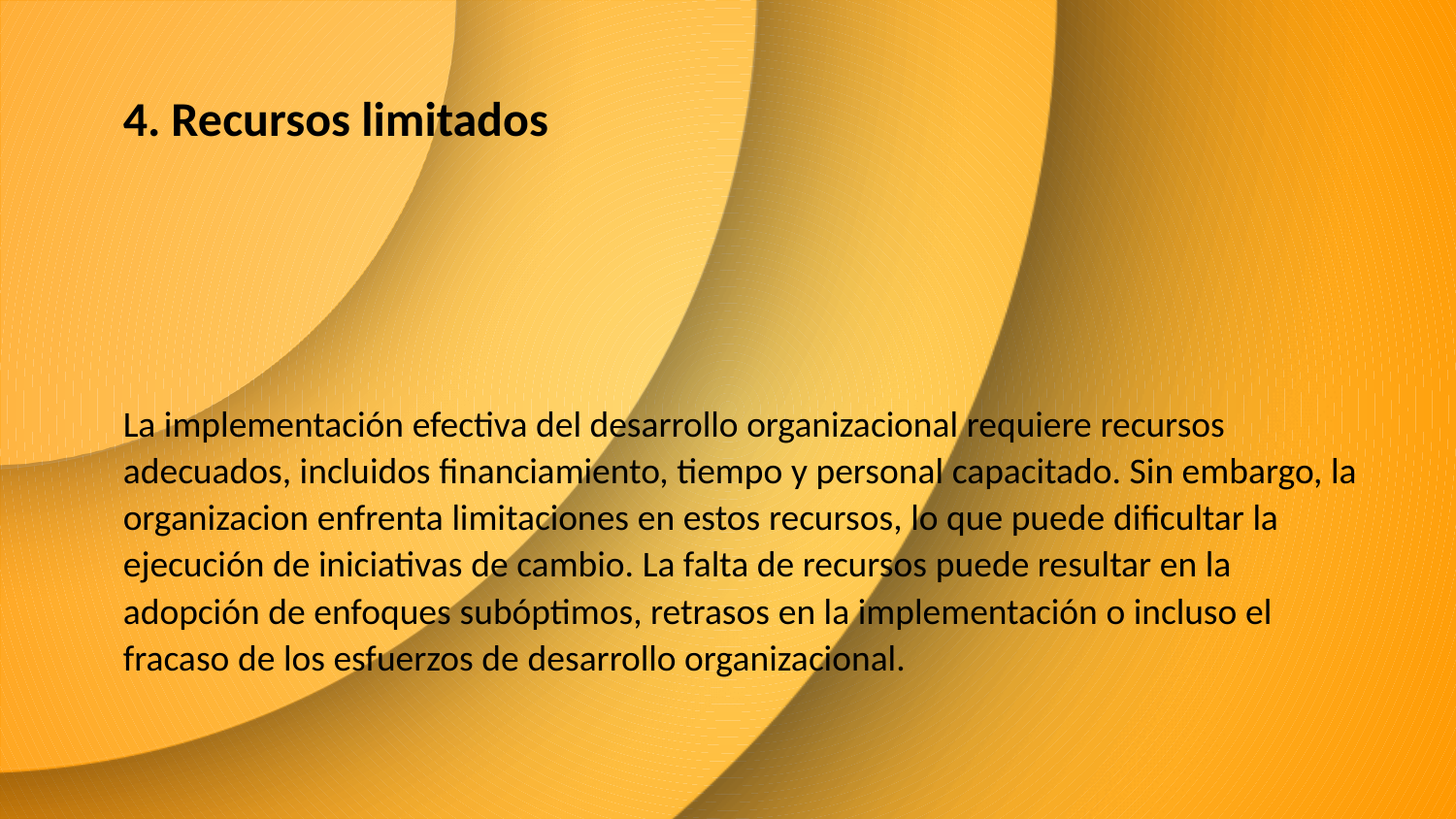

4. Recursos limitados

La implementación efectiva del desarrollo organizacional requiere recursos adecuados, incluidos financiamiento, tiempo y personal capacitado. Sin embargo, la organizacion enfrenta limitaciones en estos recursos, lo que puede dificultar la ejecución de iniciativas de cambio. La falta de recursos puede resultar en la adopción de enfoques subóptimos, retrasos en la implementación o incluso el fracaso de los esfuerzos de desarrollo organizacional.